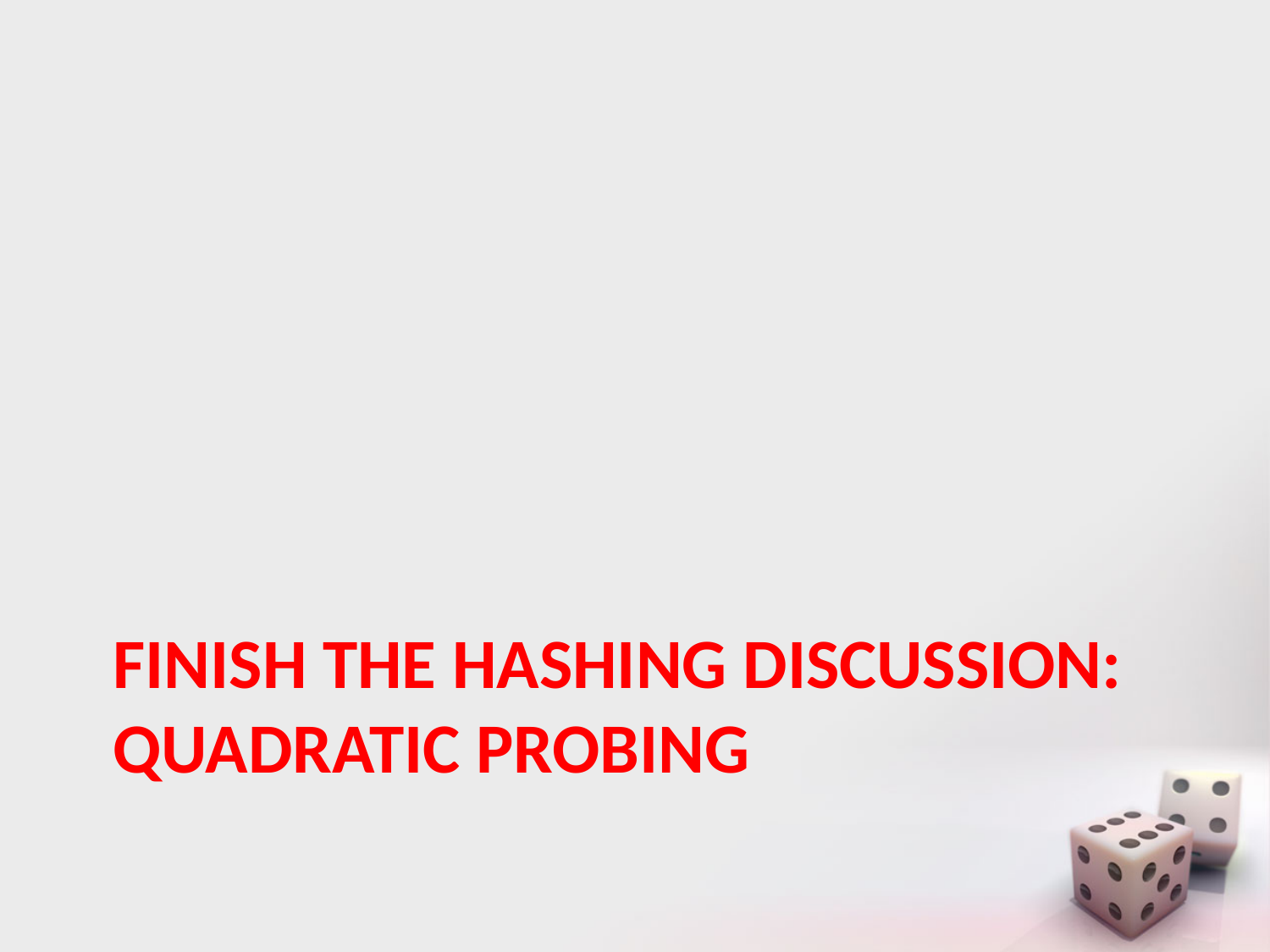

# Finish the Hashing discussion:  quadratic probing